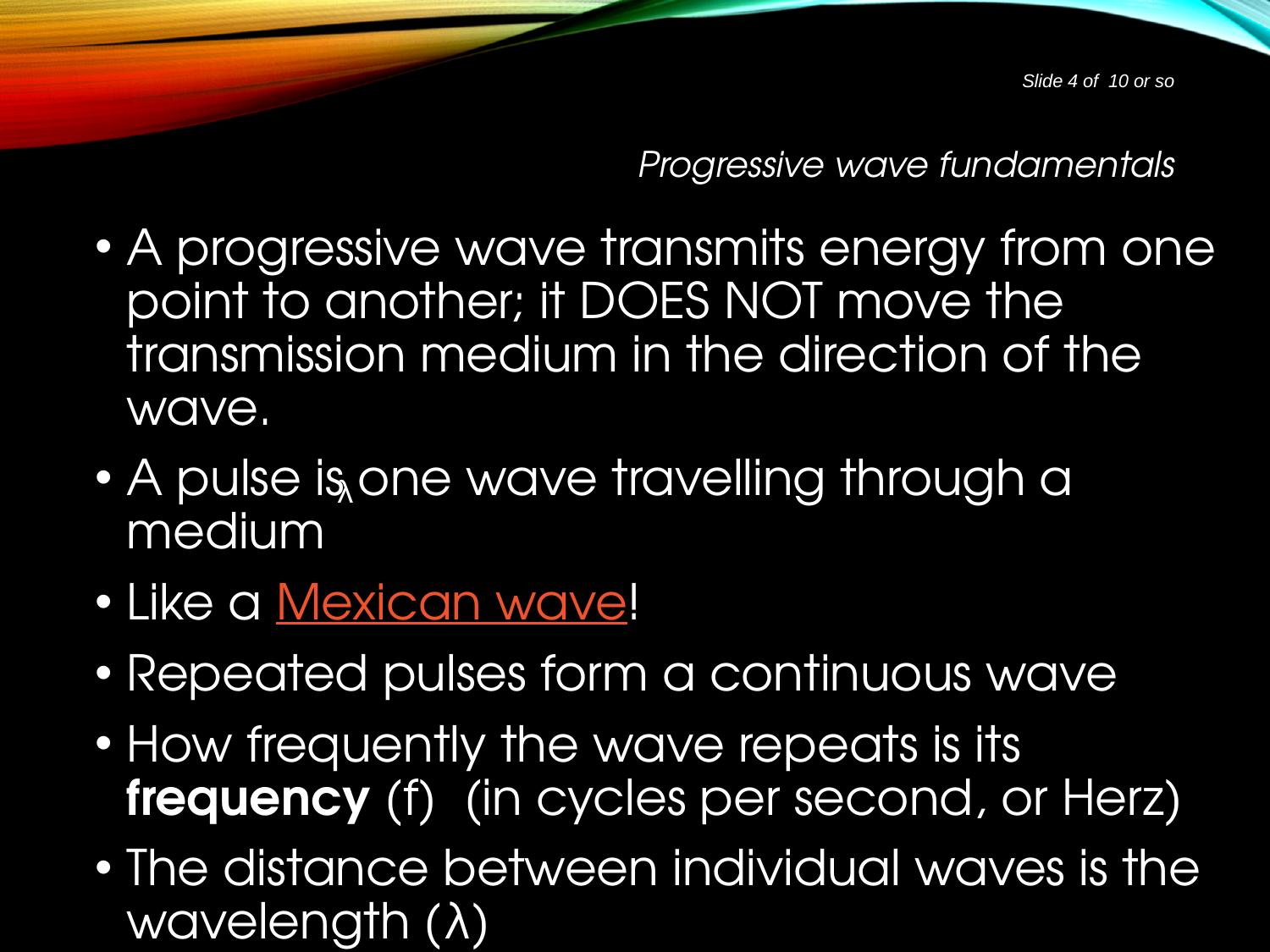

Slide 4 of  10 or so
# Progressive wave fundamentals
A progressive wave transmits energy from one point to another; it DOES NOT move the transmission medium in the direction of the wave.
A pulse is one wave travelling through a medium
Like a Mexican wave!
Repeated pulses form a continuous wave
How frequently the wave repeats is its frequency (f)  (in cycles per second, or Herz)
The distance between individual waves is the wavelength (λ)

λ